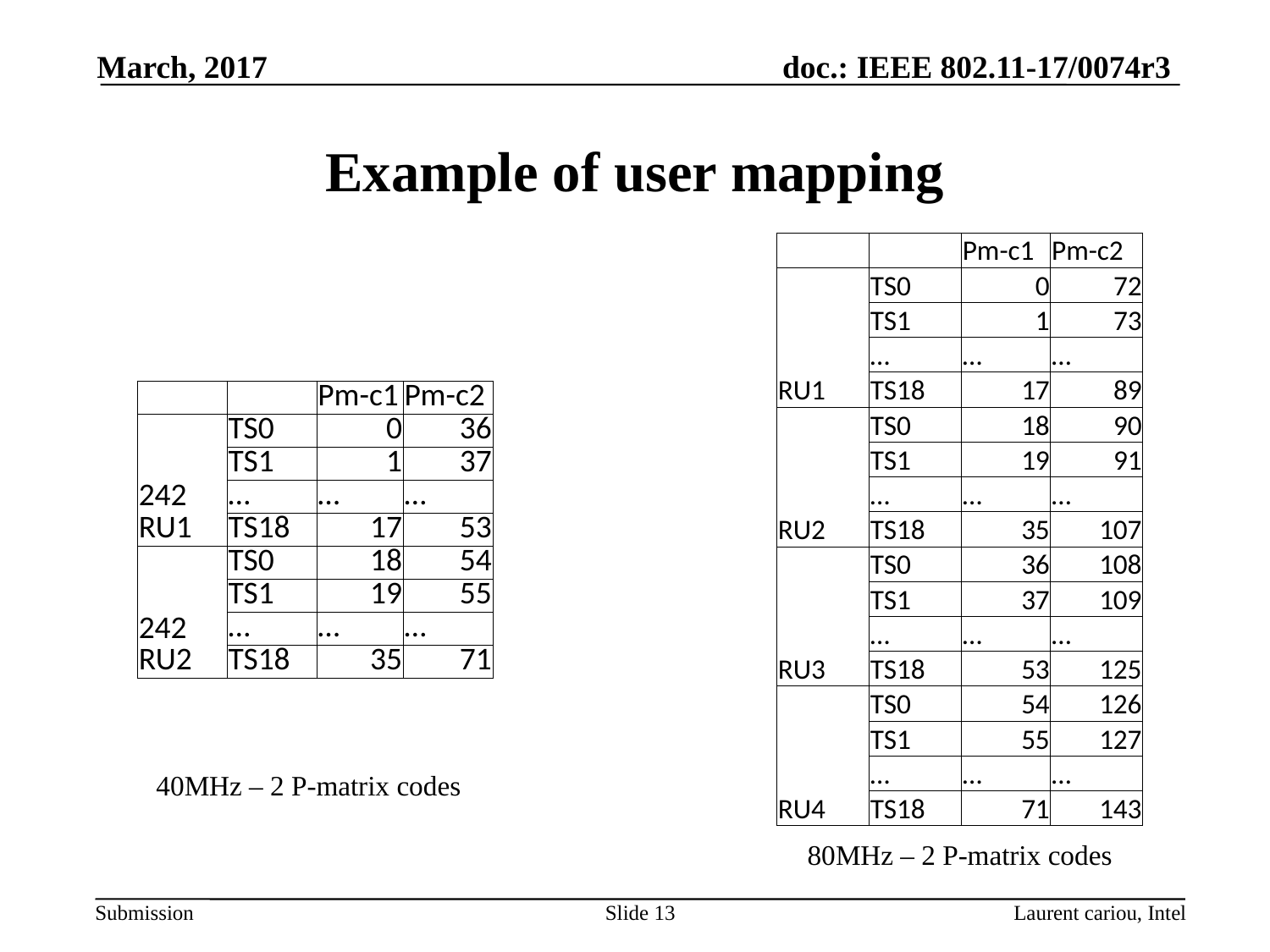

March, 2017
# Example of user mapping
|  |  | Pm-c1 | Pm-c2 |
| --- | --- | --- | --- |
| RU1 | TS0 | 0 | 72 |
|  | TS1 | 1 | 73 |
|  | … | … | … |
|  | TS18 | 17 | 89 |
| RU2 | TS0 | 18 | 90 |
|  | TS1 | 19 | 91 |
|  | … | … | … |
|  | TS18 | 35 | 107 |
| RU3 | TS0 | 36 | 108 |
|  | TS1 | 37 | 109 |
|  | … | … | … |
|  | TS18 | 53 | 125 |
| RU4 | TS0 | 54 | 126 |
|  | TS1 | 55 | 127 |
|  | … | … | … |
|  | TS18 | 71 | 143 |
|  |  | Pm-c1 | Pm-c2 |
| --- | --- | --- | --- |
| 242 RU1 | TS0 | 0 | 36 |
|  | TS1 | 1 | 37 |
|  | … | … | … |
|  | TS18 | 17 | 53 |
| 242 RU2 | TS0 | 18 | 54 |
|  | TS1 | 19 | 55 |
|  | … | … | … |
|  | TS18 | 35 | 71 |
40MHz – 2 P-matrix codes
80MHz – 2 P-matrix codes
Slide 13
Laurent cariou, Intel